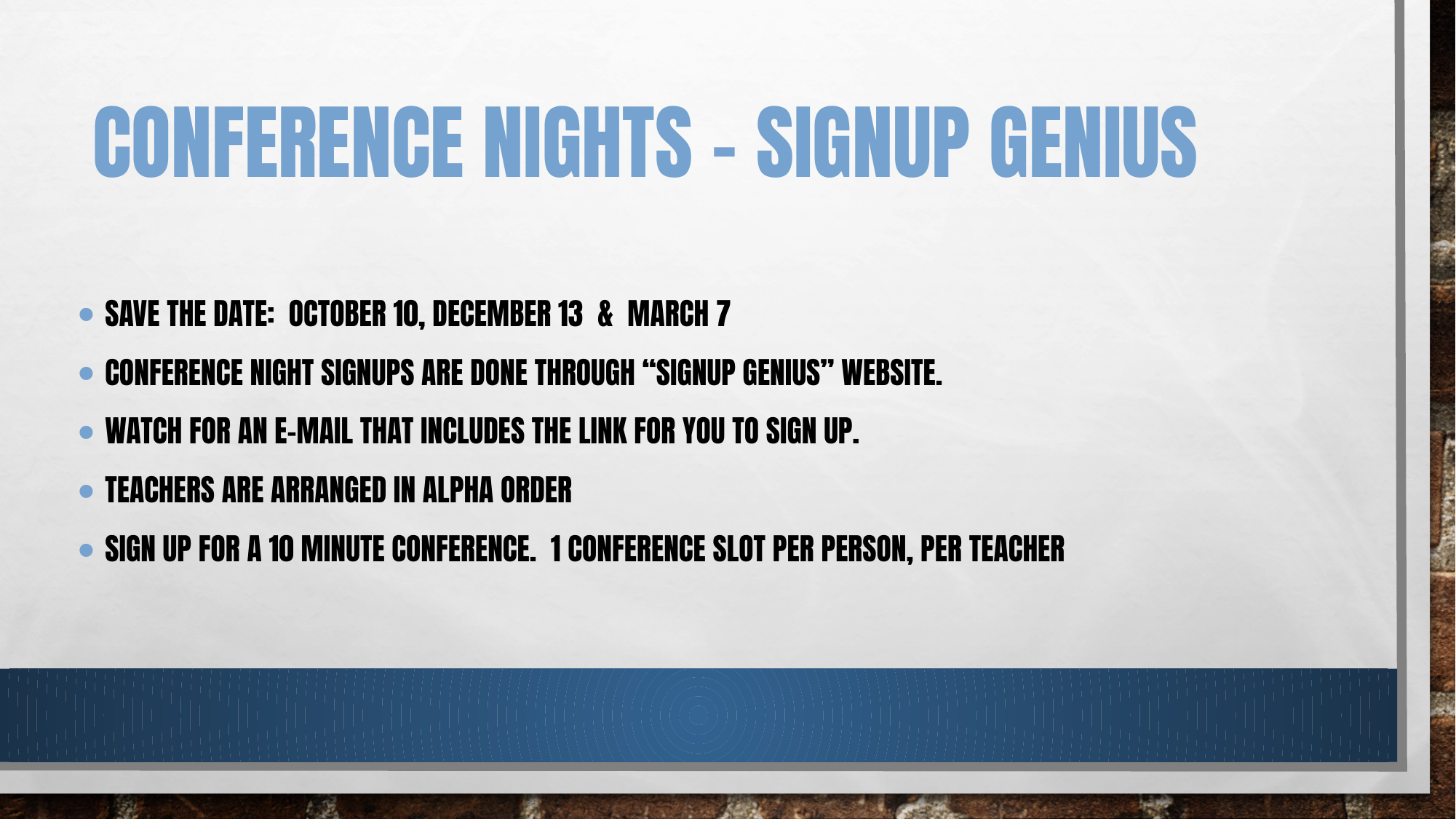

# Conference Nights – Signup genius
Save the date:  October 10, December 13  &  March 7
Conference night Signups are done through “Signup Genius” website.
Watch for an e-mail that includes the link for you to sign up.
Teachers are arranged in alpha order
Sign up for a 10 minute conference.  1 conference slot per person, per teacher